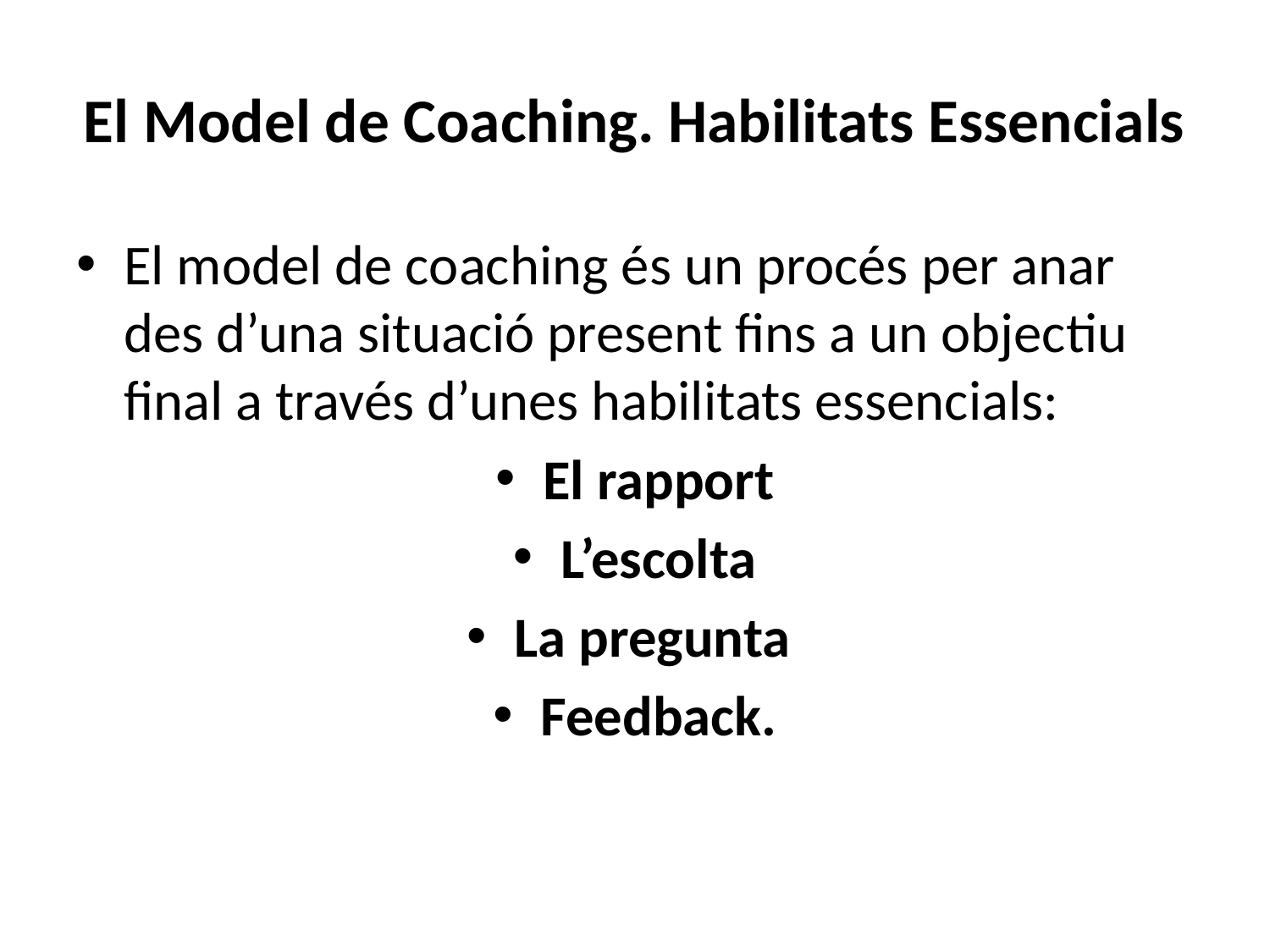

# El Model de Coaching. Habilitats Essencials
El model de coaching és un procés per anar des d’una situació present fins a un objectiu final a través d’unes habilitats essencials:
El rapport
L’escolta
La pregunta
Feedback.